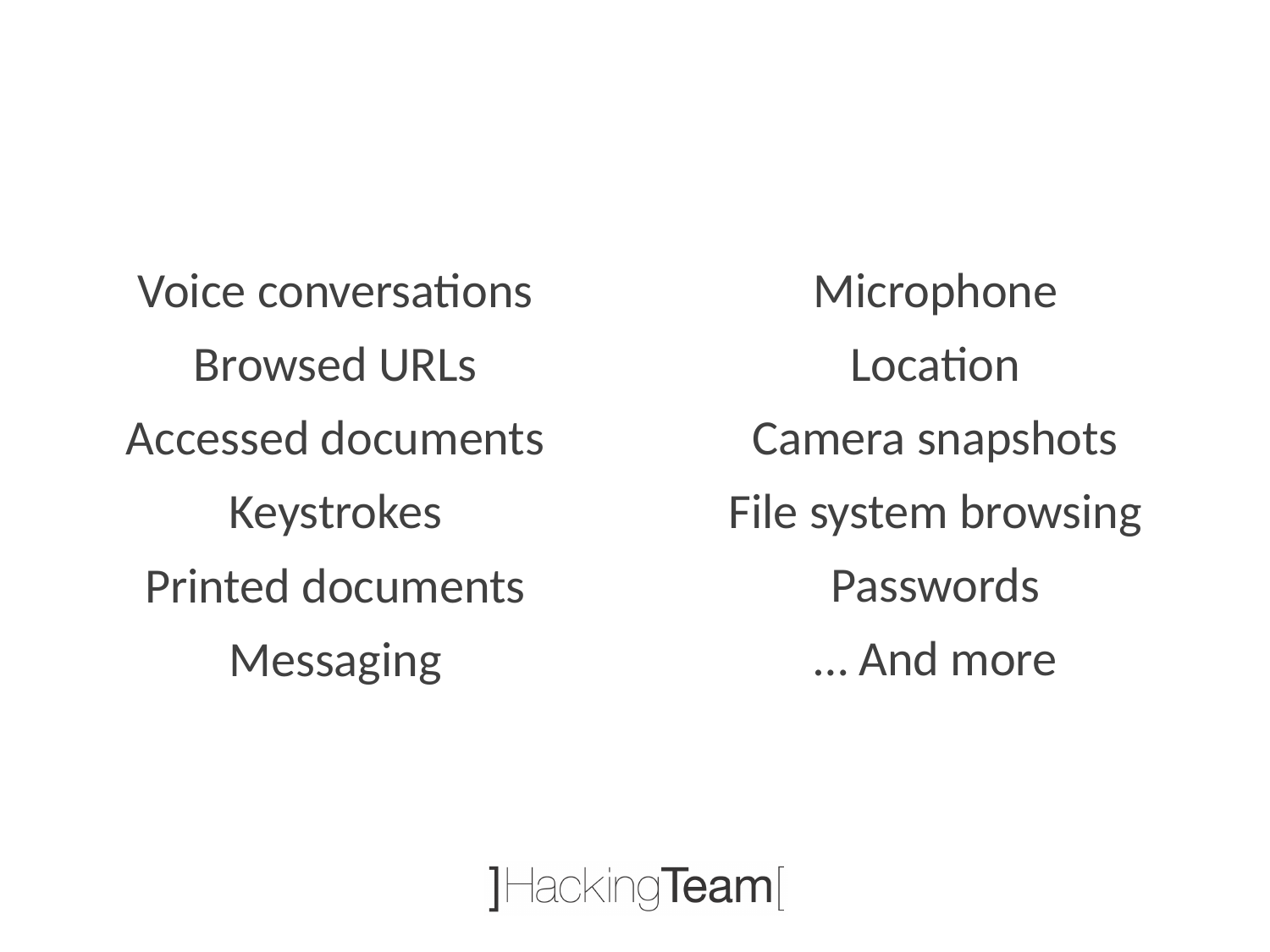

Voice conversations
Browsed URLs
Accessed documents
Keystrokes
Printed documents
Messaging
Microphone
Location
Camera snapshots
File system browsing
Passwords
… And more